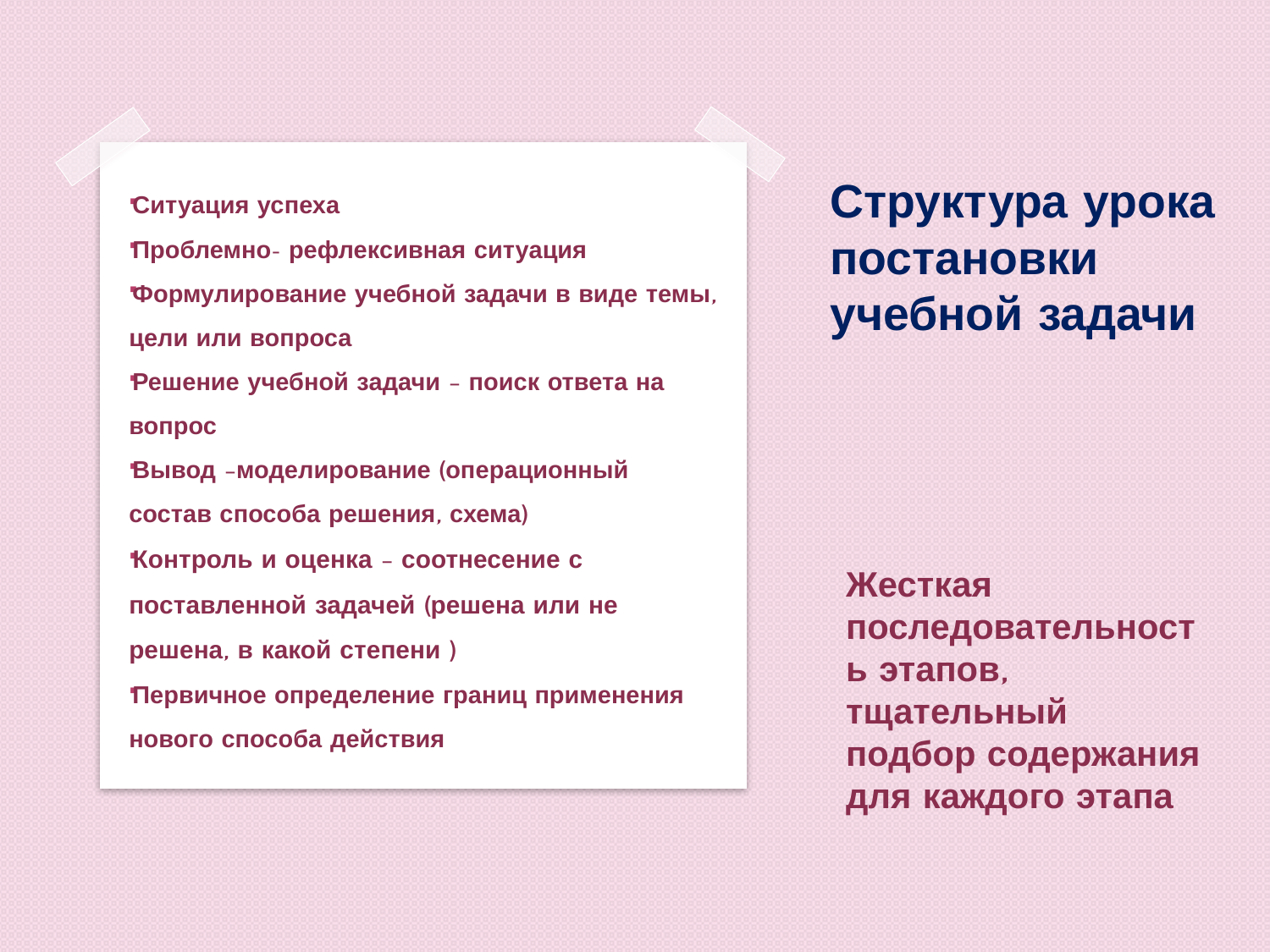

# Структура урока постановки учебной задачи
Ситуация успеха
Проблемно- рефлексивная ситуация
Формулирование учебной задачи в виде темы, цели или вопроса
Решение учебной задачи – поиск ответа на вопрос
Вывод –моделирование (операционный состав способа решения, схема)
Контроль и оценка – соотнесение с поставленной задачей (решена или не решена, в какой степени )
Первичное определение границ применения нового способа действия

Жесткая последовательность этапов,
тщательный подбор содержания
для каждого этапа